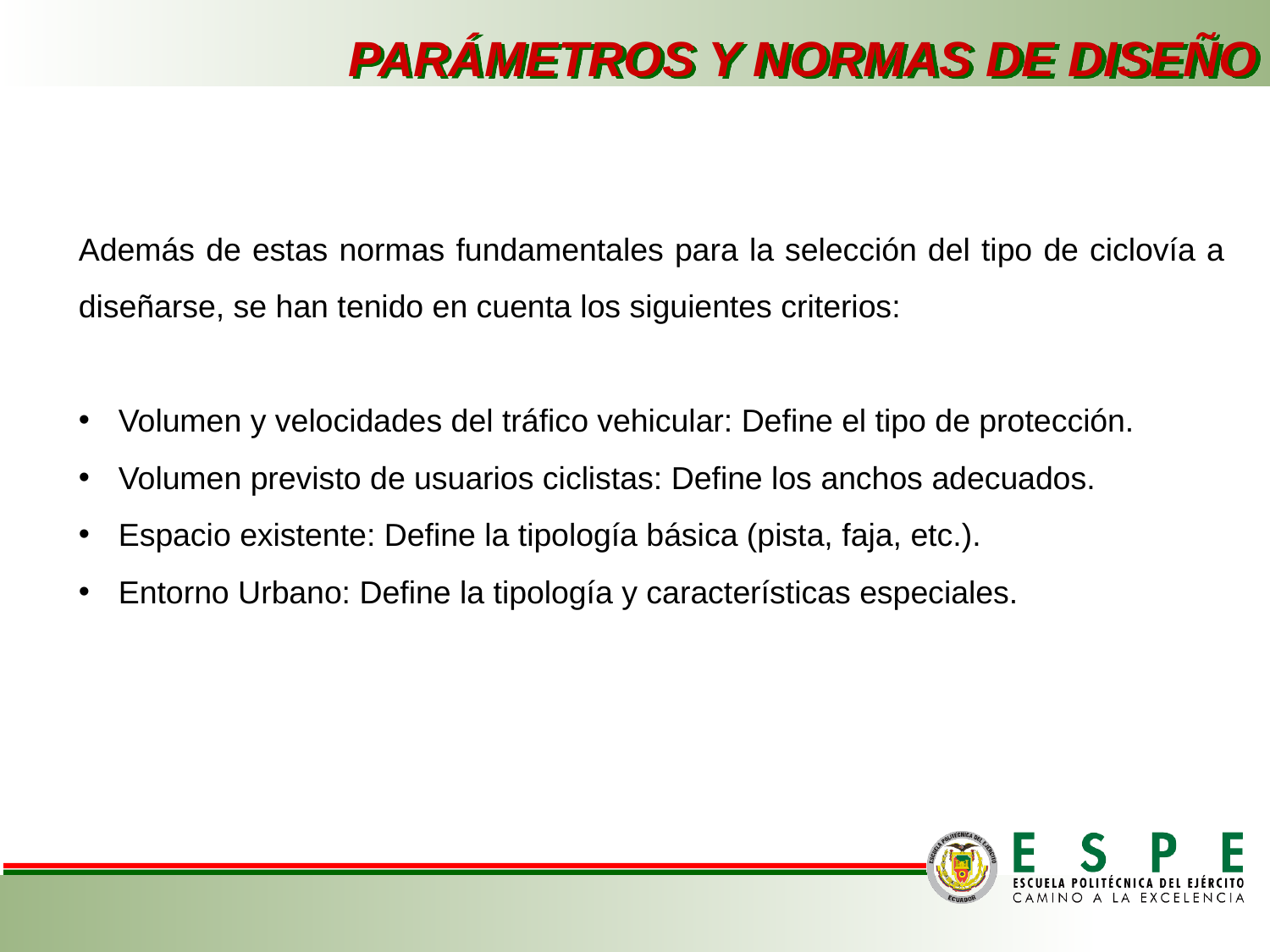

PARÁMETROS Y NORMAS DE DISEÑO
Además de estas normas fundamentales para la selección del tipo de ciclovía a diseñarse, se han tenido en cuenta los siguientes criterios:

Volumen y velocidades del tráfico vehicular: Define el tipo de protección.
Volumen previsto de usuarios ciclistas: Define los anchos adecuados.
Espacio existente: Define la tipología básica (pista, faja, etc.).
Entorno Urbano: Define la tipología y características especiales.